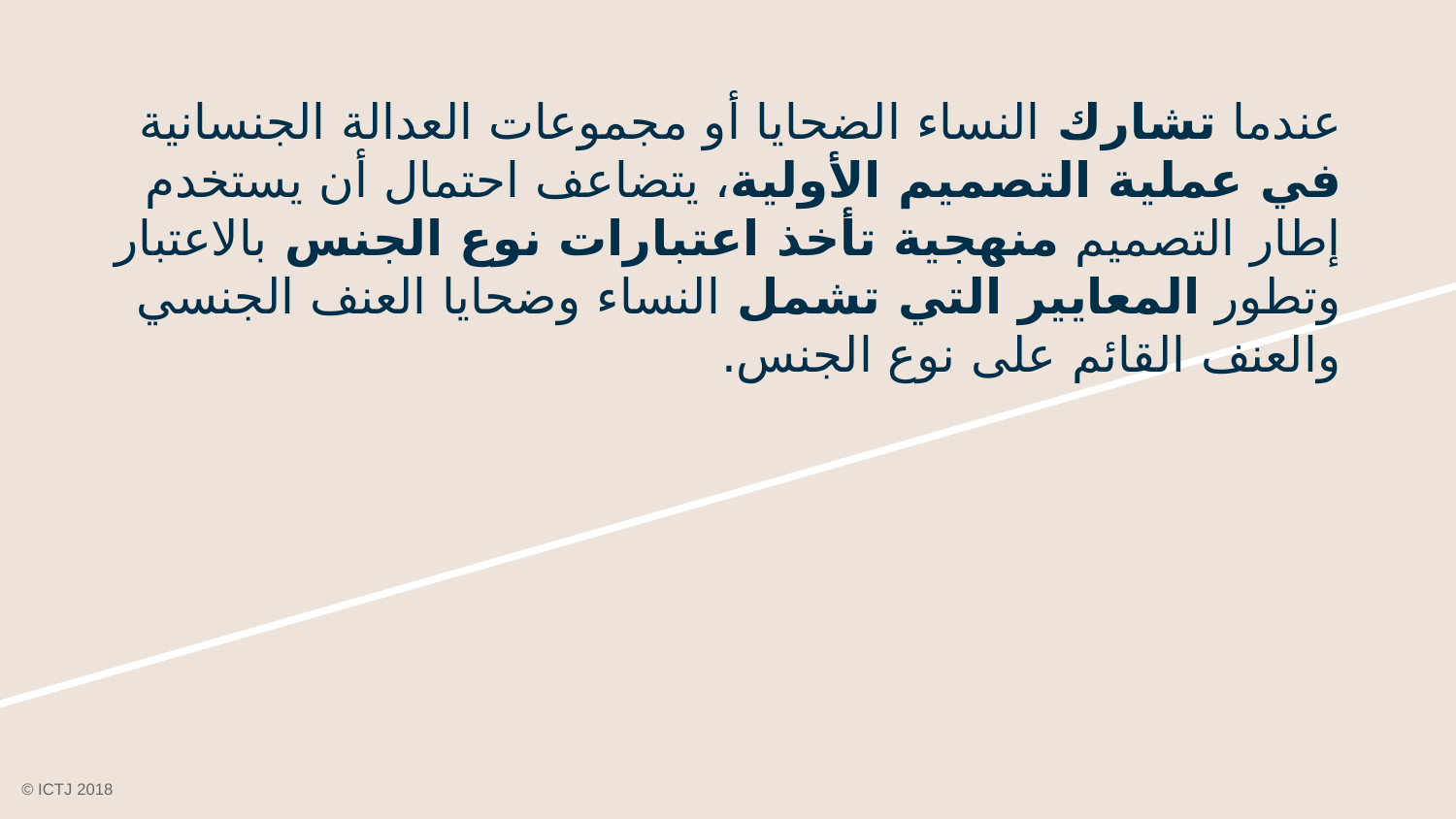

# عندما تشارك النساء الضحايا أو مجموعات العدالة الجنسانية في عملية التصميم الأولية، يتضاعف احتمال أن يستخدم إطار التصميم منهجية تأخذ اعتبارات نوع الجنس بالاعتبار وتطور المعايير التي تشمل النساء وضحايا العنف الجنسي والعنف القائم على نوع الجنس.
© ICTJ 2018